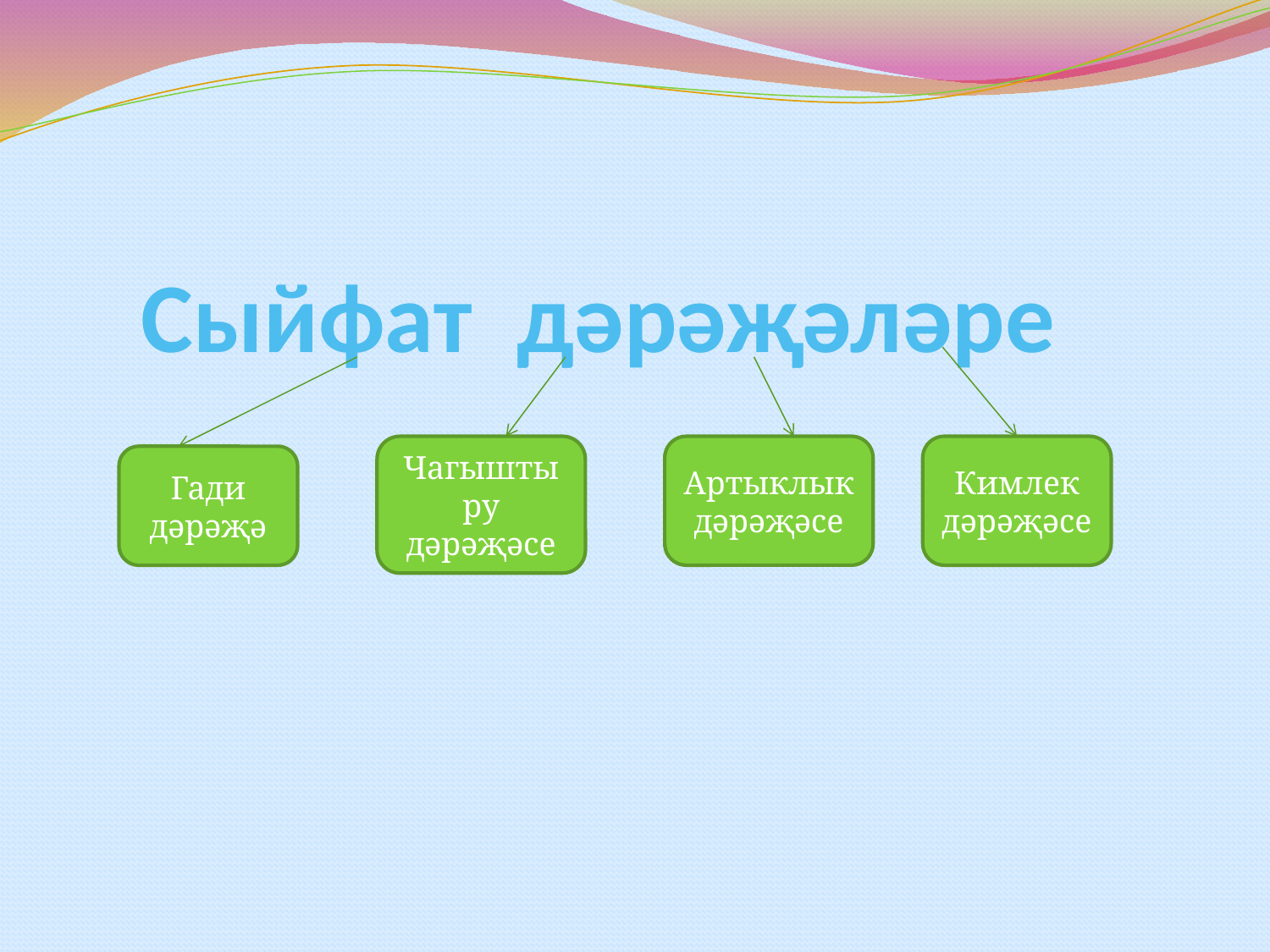

# Сыйфат  дәрәҗәләре

Чагыштыру дәрәҗәсе
Артыклык дәрәҗәсе
Кимлек дәрәҗәсе
Гади дәрәҗә